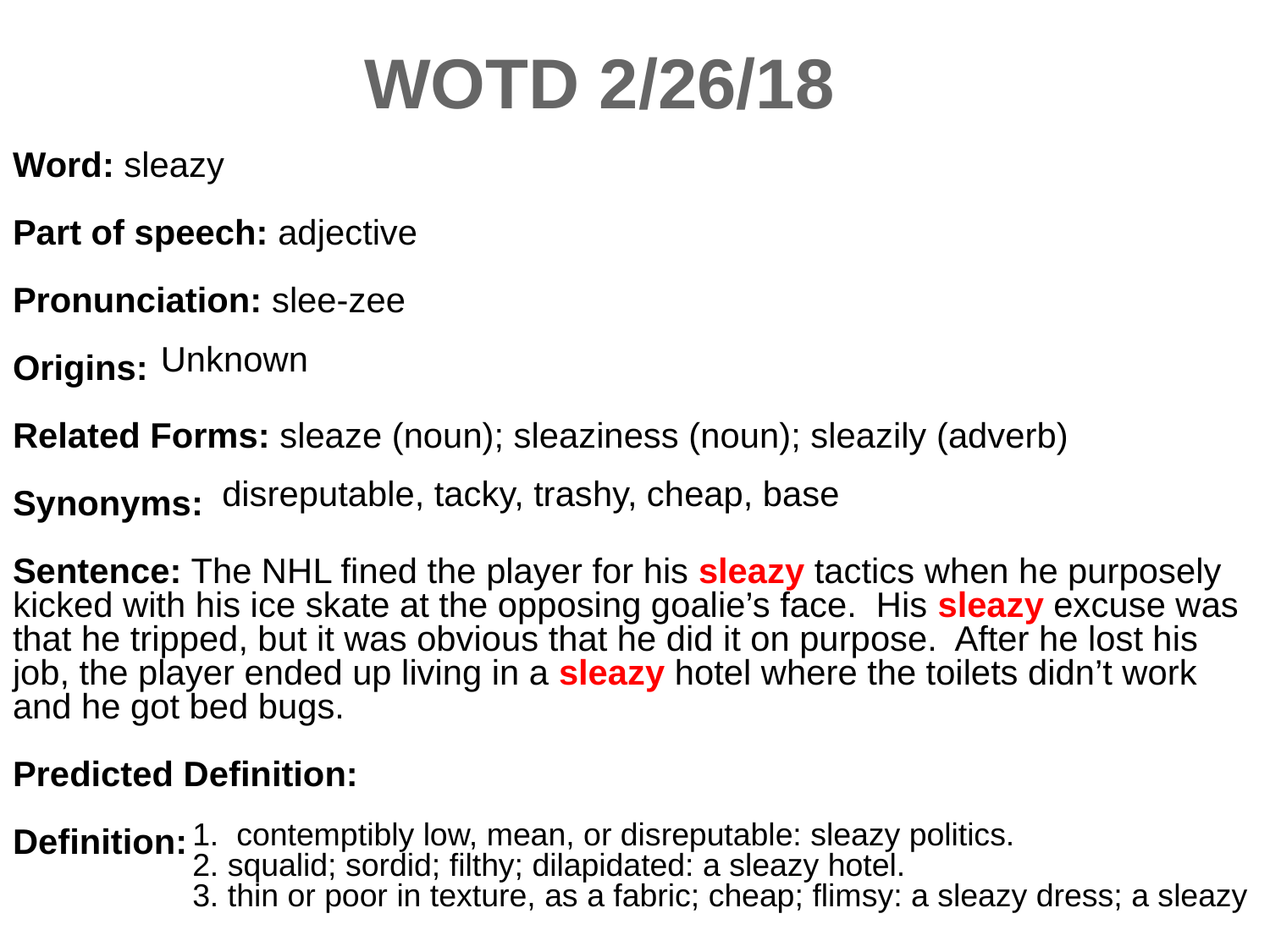

WOTD 2/26/18

Word: sleazy

Part of speech: adjective

Pronunciation: slee-zee

Origins:

Related Forms: sleaze (noun); sleaziness (noun); sleazily (adverb)

Synonyms:

Sentence: The NHL fined the player for his sleazy tactics when he purposely kicked with his ice skate at the opposing goalie’s face.  His sleazy excuse was that he tripped, but it was obvious that he did it on purpose.  After he lost his job, the player ended up living in a sleazy hotel where the toilets didn’t work and he got bed bugs.

Predicted Definition:

Definition:
Unknown
disreputable, tacky, trashy, cheap, base
1.  contemptibly low, mean, or disreputable: sleazy politics.
2. squalid; sordid; filthy; dilapidated: a sleazy hotel.
3. thin or poor in texture, as a fabric; cheap; flimsy: a sleazy dress; a sleazy